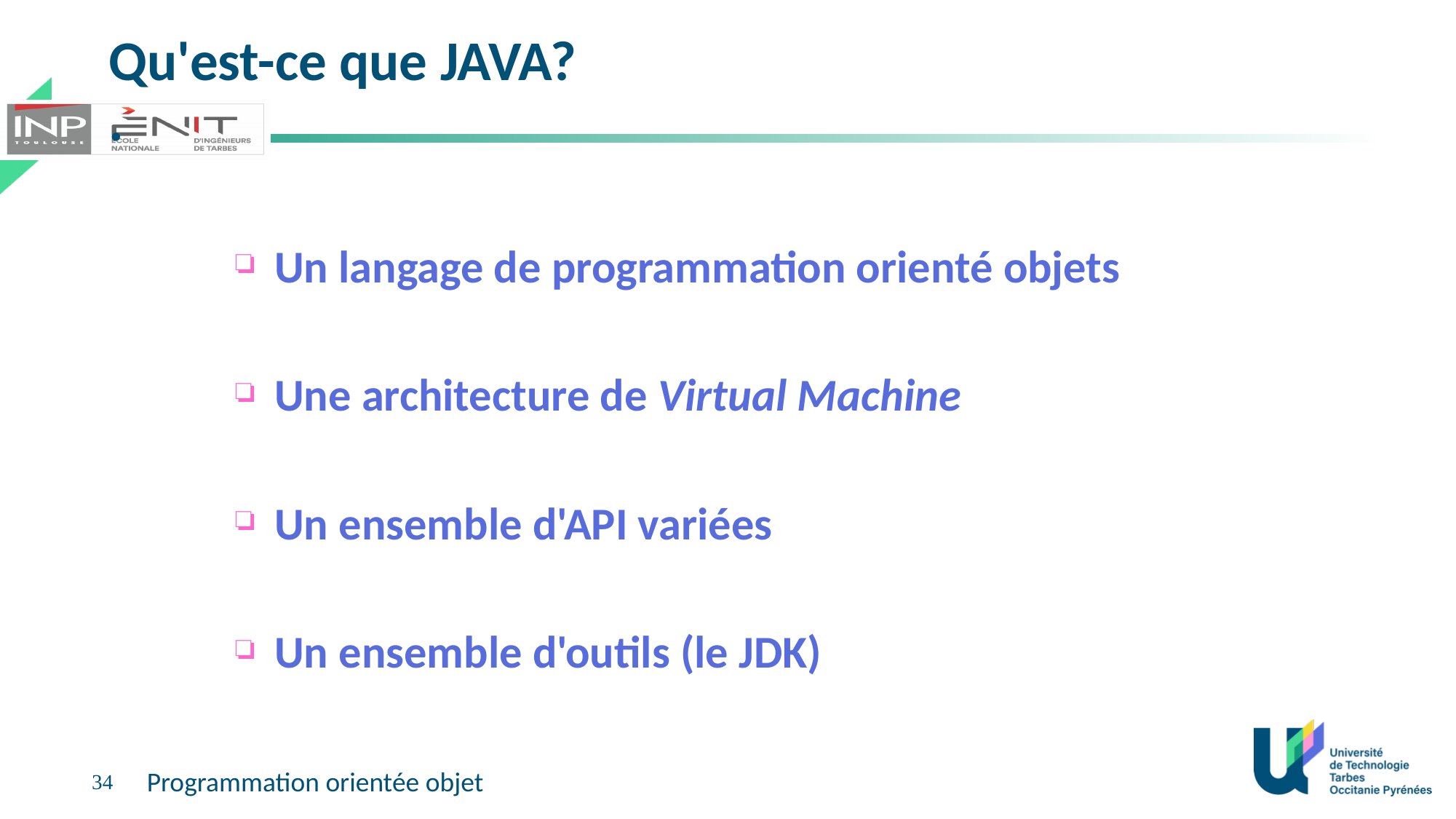

Qu'est-ce que JAVA?
.
Un langage de programmation orienté objets

Une architecture de Virtual Machine

Un ensemble d'API variées

Un ensemble d'outils (le JDK)
34
Programmation orientée objet